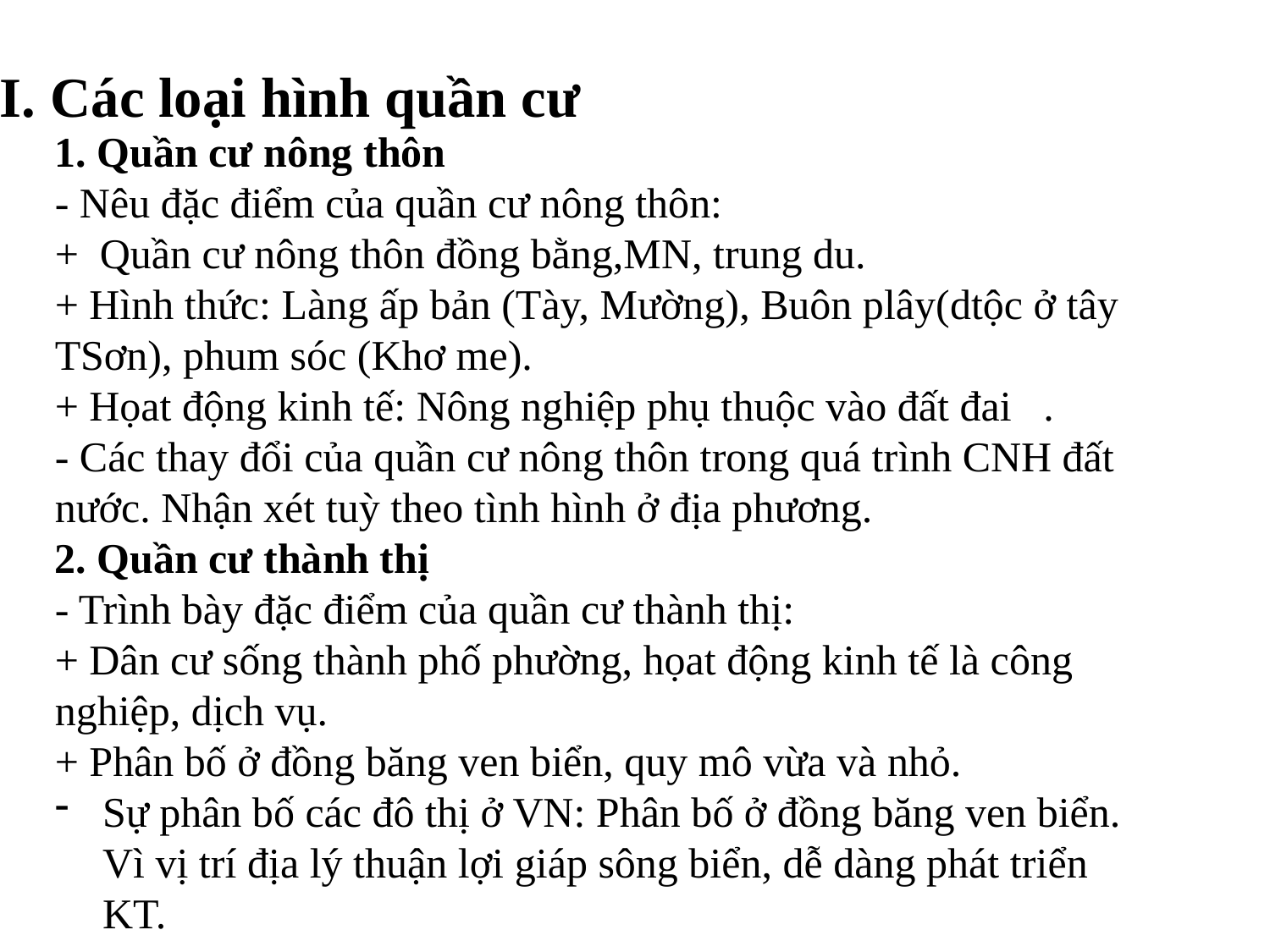

II. Các loại hình quần cư
1. Quần cư nông thôn
- Nêu đặc điểm của quần cư nông thôn:
+  Quần cư nông thôn đồng bằng,MN, trung du.
+ Hình thức: Làng ấp bản (Tày, Mường), Buôn plây(dtộc ở tây TSơn), phum sóc (Khơ me).
+ Họat động kinh tế: Nông nghiệp phụ thuộc vào đất đai   .
- Các thay đổi của quần cư nông thôn trong quá trình CNH đất nước. Nhận xét tuỳ theo tình hình ở địa phương.
2. Quần cư thành thị
- Trình bày đặc điểm của quần cư thành thị:
+ Dân cư sống thành phố phường, họat động kinh tế là công nghiệp, dịch vụ.
+ Phân bố ở đồng băng ven biển, quy mô vừa và nhỏ.
Sự phân bố các đô thị ở VN: Phân bố ở đồng băng ven biển. Vì vị trí địa lý thuận lợi giáp sông biển, dễ dàng phát triển KT.